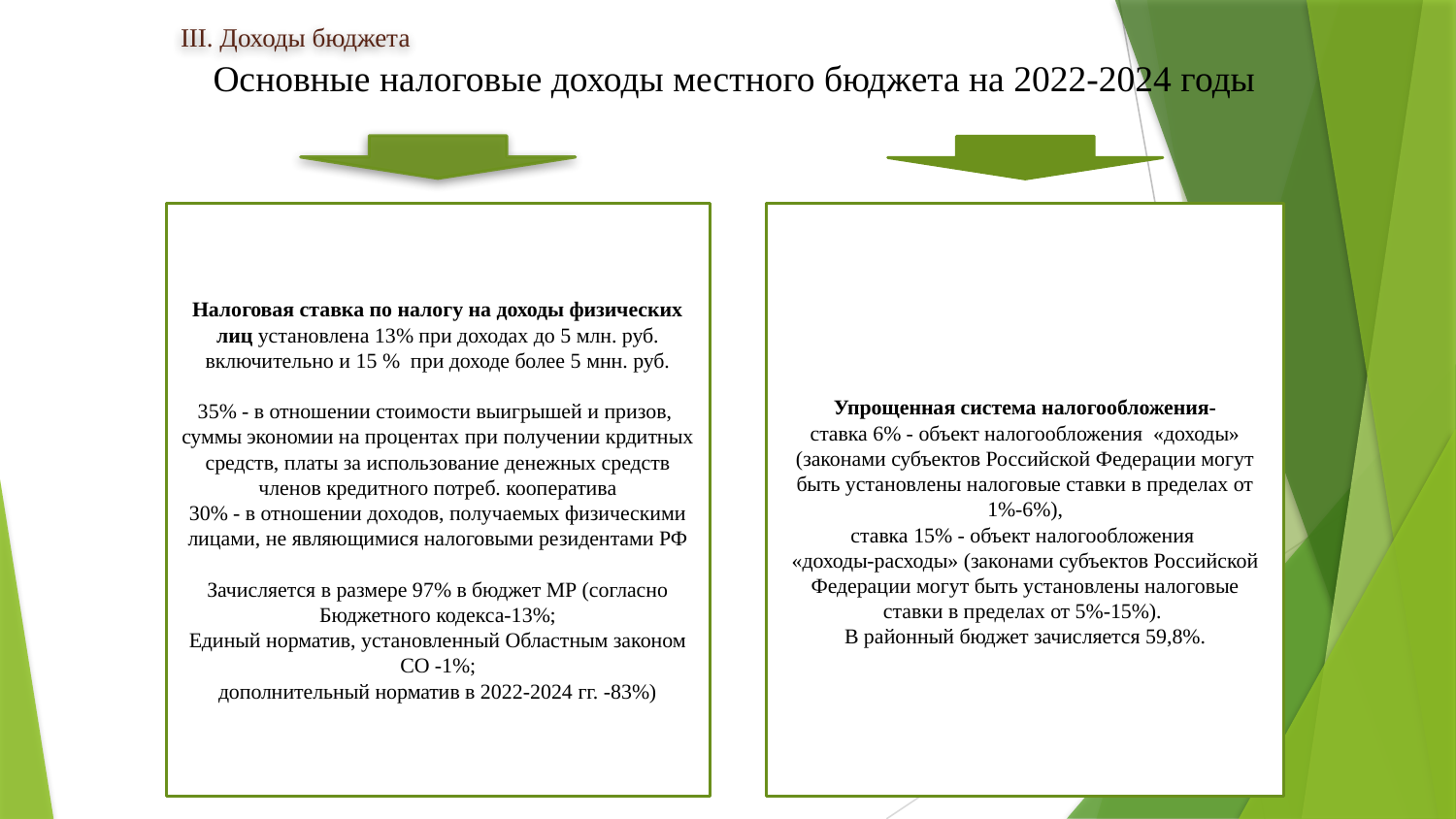

III. Доходы бюджета
Основные налоговые доходы местного бюджета на 2022-2024 годы

Налоговая ставка по налогу на доходы физических лиц установлена 13% при доходах до 5 млн. руб. включительно и 15 %  при доходе более 5 мнн. руб.

35% - в отношении стоимости выигрышей и призов,  суммы экономии на процентах при получении крдитных средств, платы за использование денежных средств членов кредитного потреб. кооператива
30% - в отношении доходов, получаемых физическими лицами, не являющимися налоговыми резидентами РФ

Зачисляется в размере 97% в бюджет МР (согласно Бюджетного кодекса-13%;
Единый норматив, установленный Областным законом СО -1%;
дополнительный норматив в 2022-2024 гг. -83%)

Упрощенная система налогообложения-
ставка 6% - объект налогообложения  «доходы» (законами субъектов Российской Федерации могут быть установлены налоговые ставки в пределах от 1%-6%),
ставка 15% - объект налогообложения
«доходы-расходы» (законами субъектов Российской Федерации могут быть установлены налоговые ставки в пределах от 5%-15%).
В районный бюджет зачисляется 59,8%.